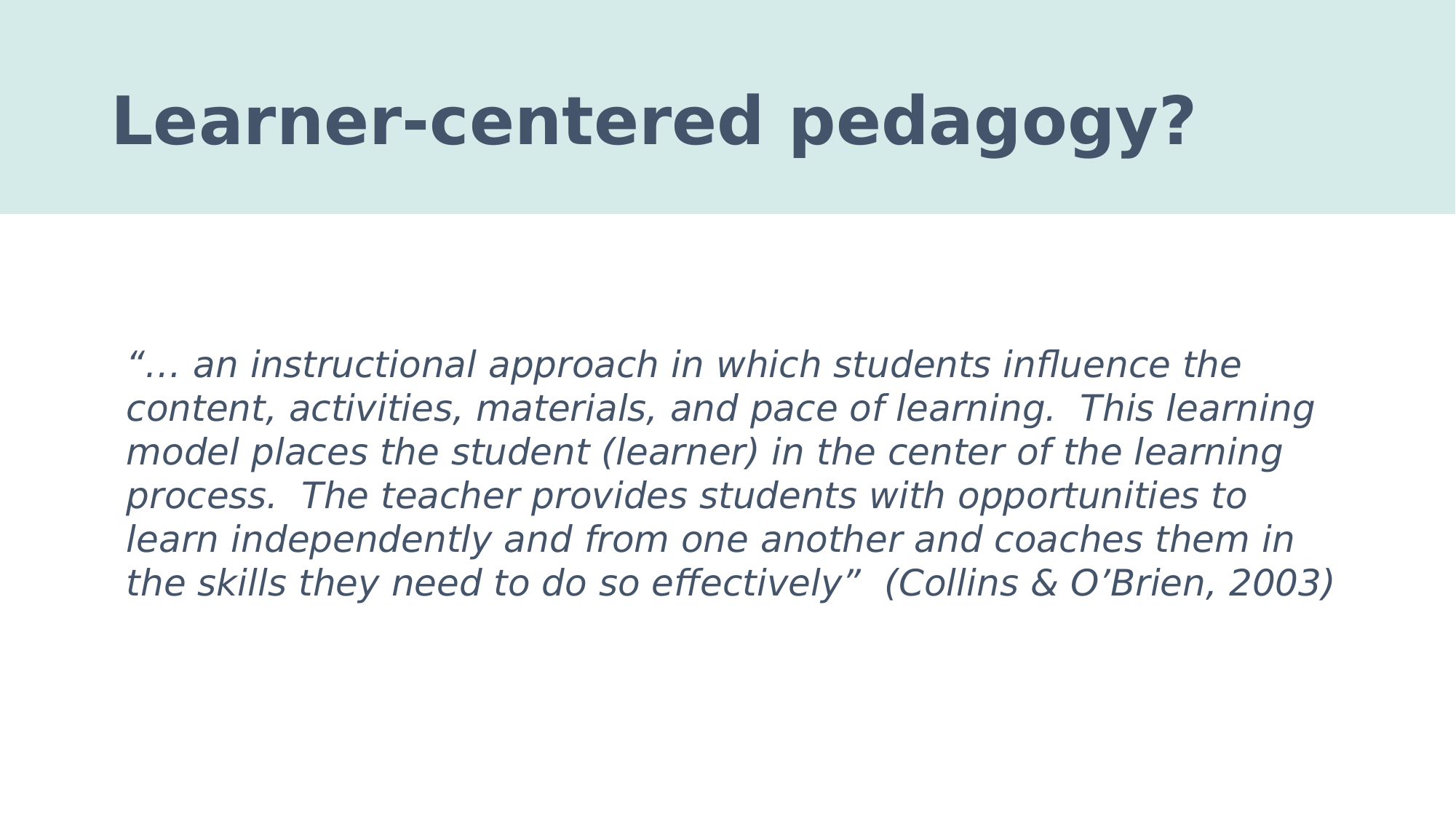

# Learner-centered pedagogy?
“… an instructional approach in which students influence the content, activities, materials, and pace of learning.  This learning model places the student (learner) in the center of the learning process.  The teacher provides students with opportunities to  learn independently and from one another and coaches them in the skills they need to do so effectively”  (Collins & O’Brien, 2003)